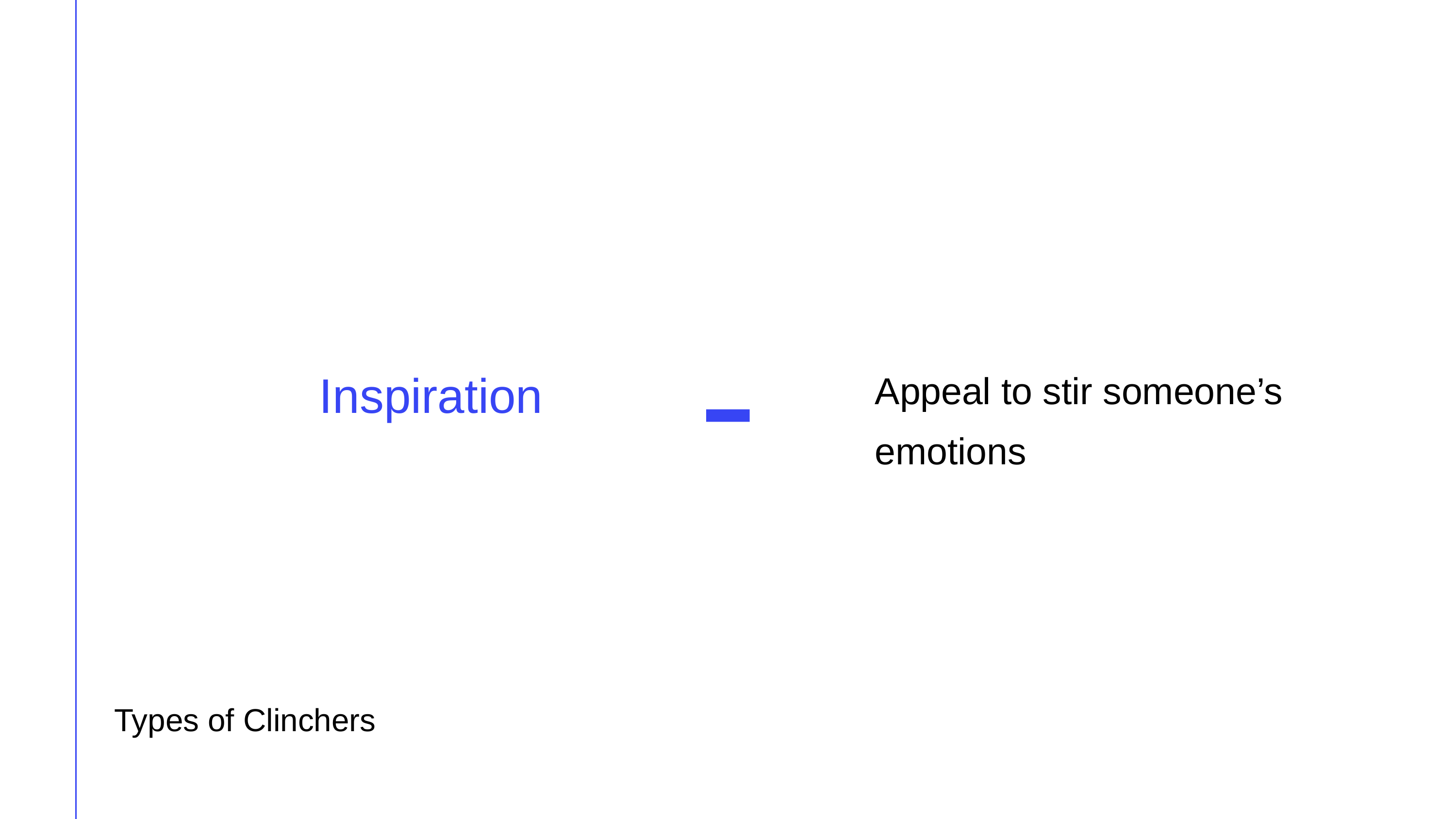

Appeal to stir someone’s emotions
Inspiration

Types of Clinchers